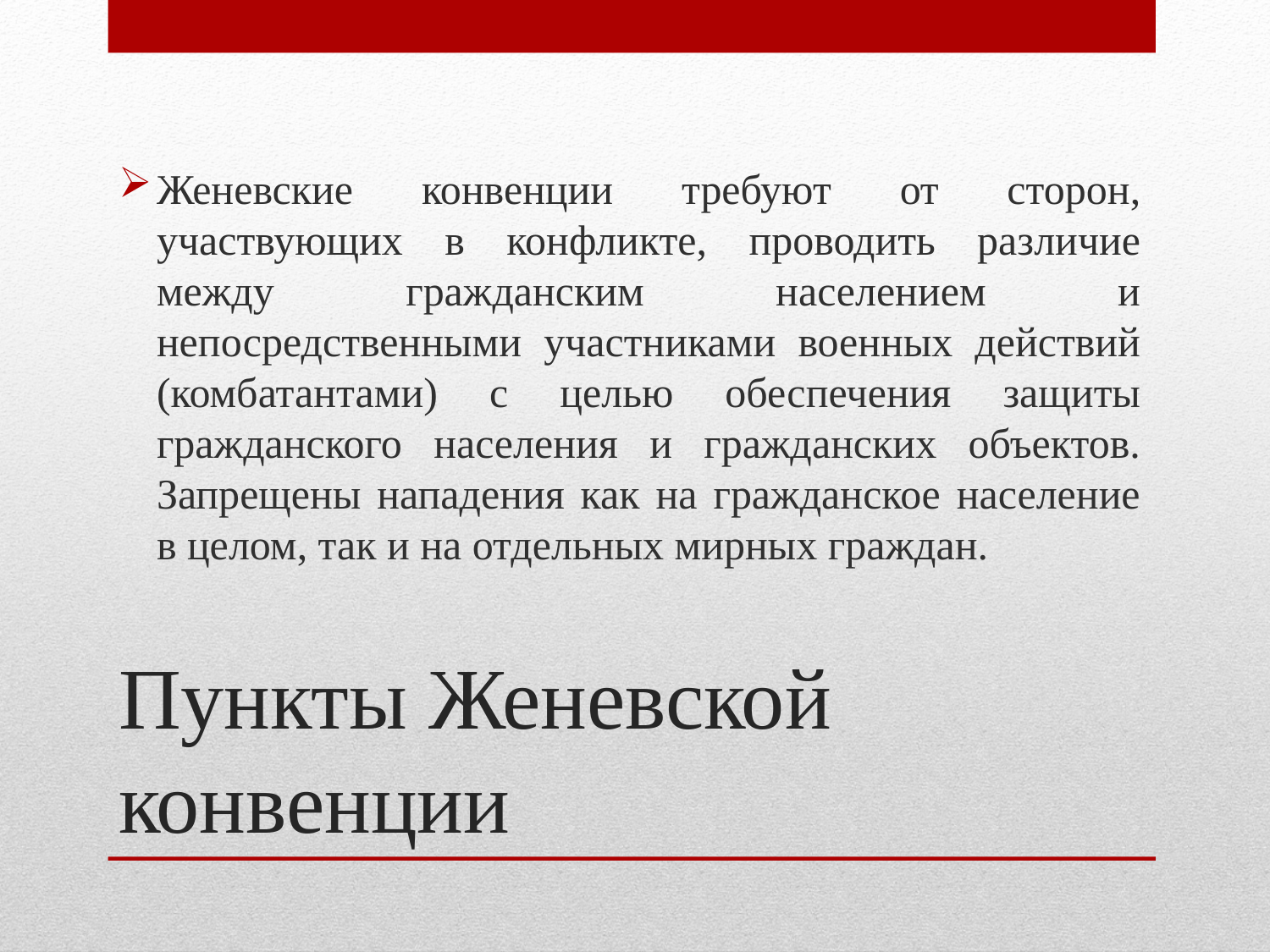

Женевские конвенции требуют от сторон, участвующих в конфликте, проводить различие между гражданским населением и непосредственными участниками военных действий (комбатантами) с целью обеспечения защиты гражданского населения и гражданских объектов. Запрещены нападения как на гражданское население в целом, так и на отдельных мирных граждан.
# Пункты Женевской конвенции